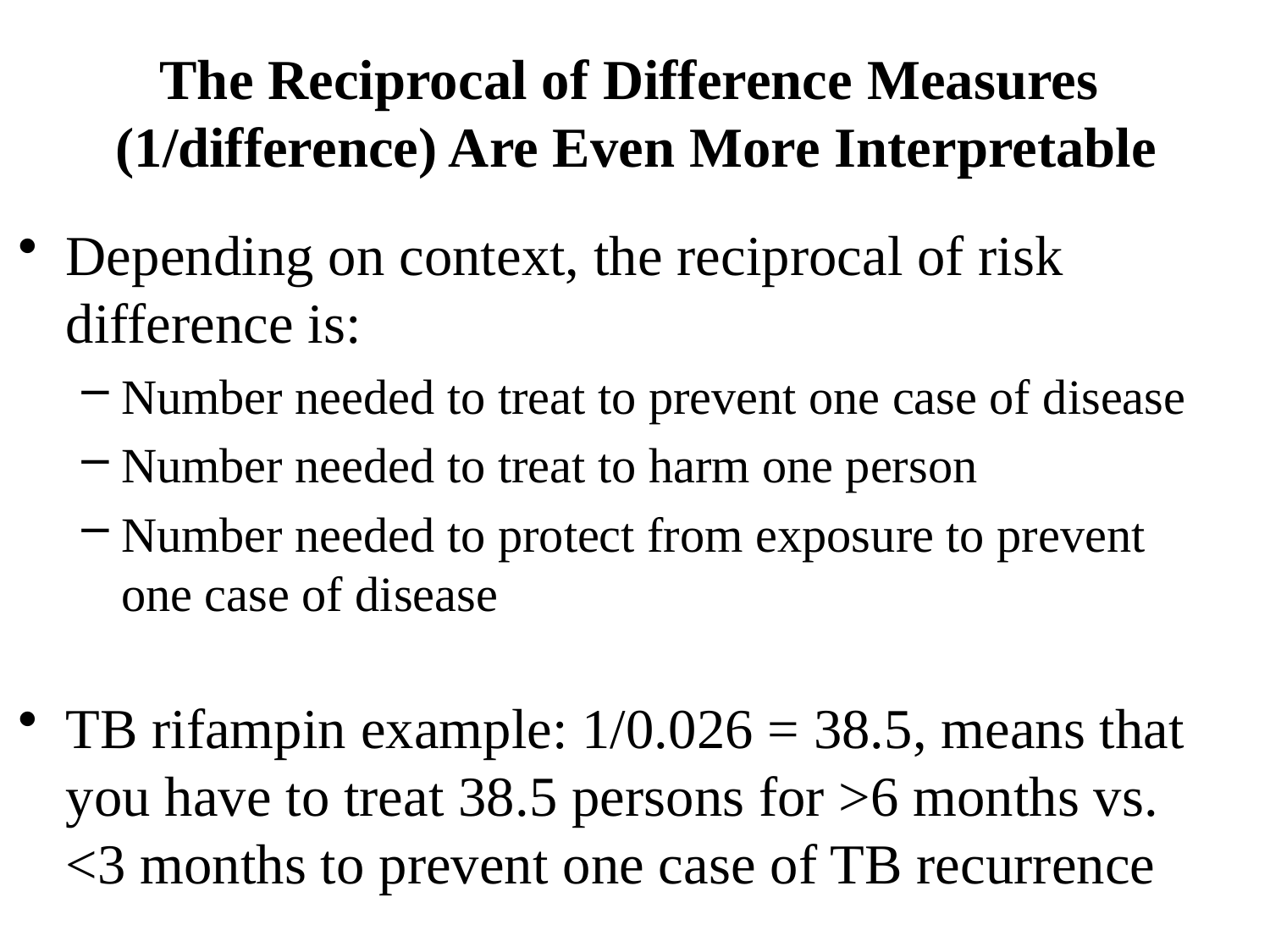

# The Reciprocal of Difference Measures (1/difference) Are Even More Interpretable
Depending on context, the reciprocal of risk difference is:
Number needed to treat to prevent one case of disease
Number needed to treat to harm one person
Number needed to protect from exposure to prevent one case of disease

TB rifampin example: 1/0.026 = 38.5, means that you have to treat 38.5 persons for >6 months vs. <3 months to prevent one case of TB recurrence